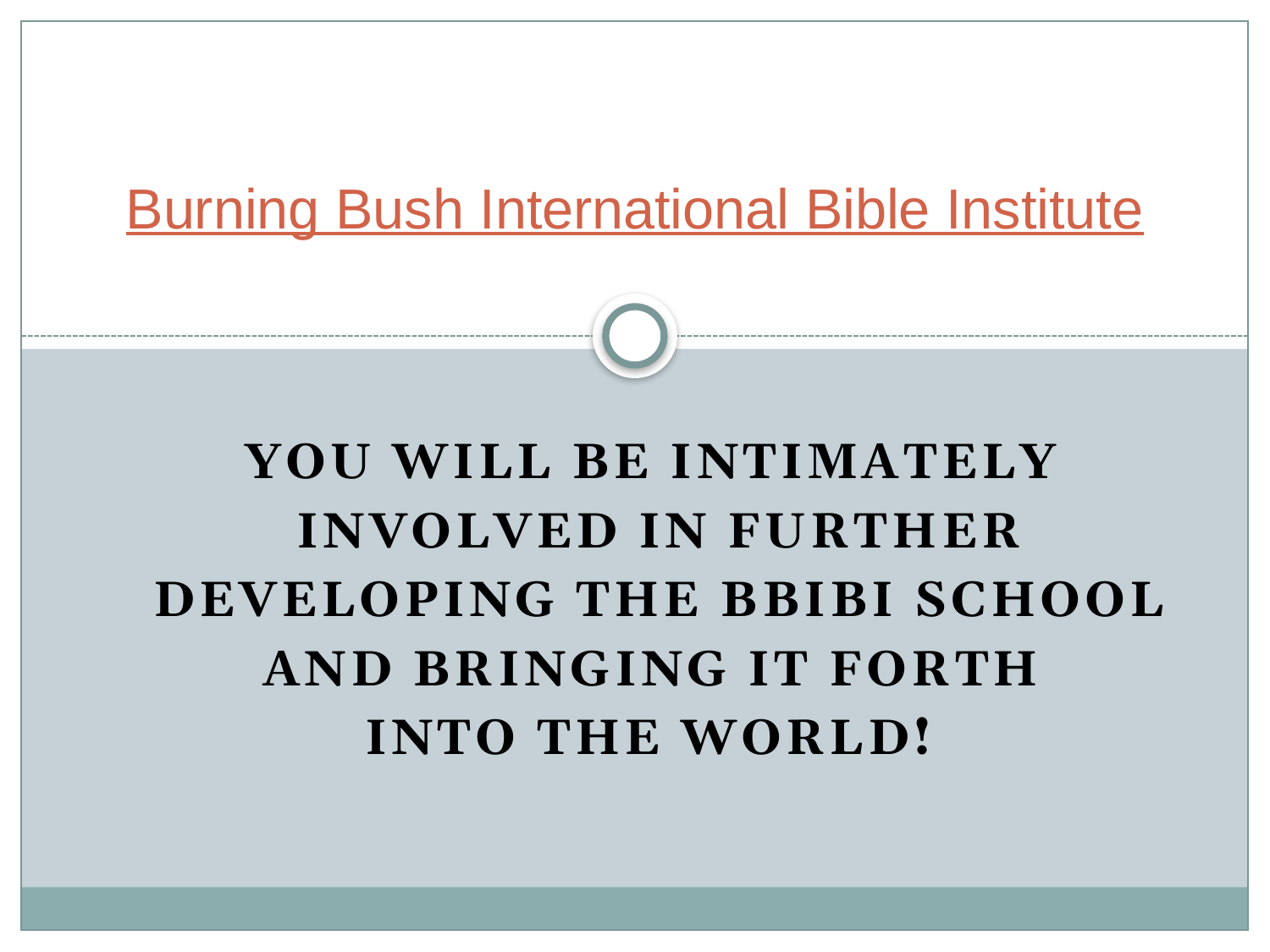

# Burning Bush International Bible Institute
You WILL BE intimately
 involved in further
 developing the BBIBI School
 and bringing it forth
into the world!